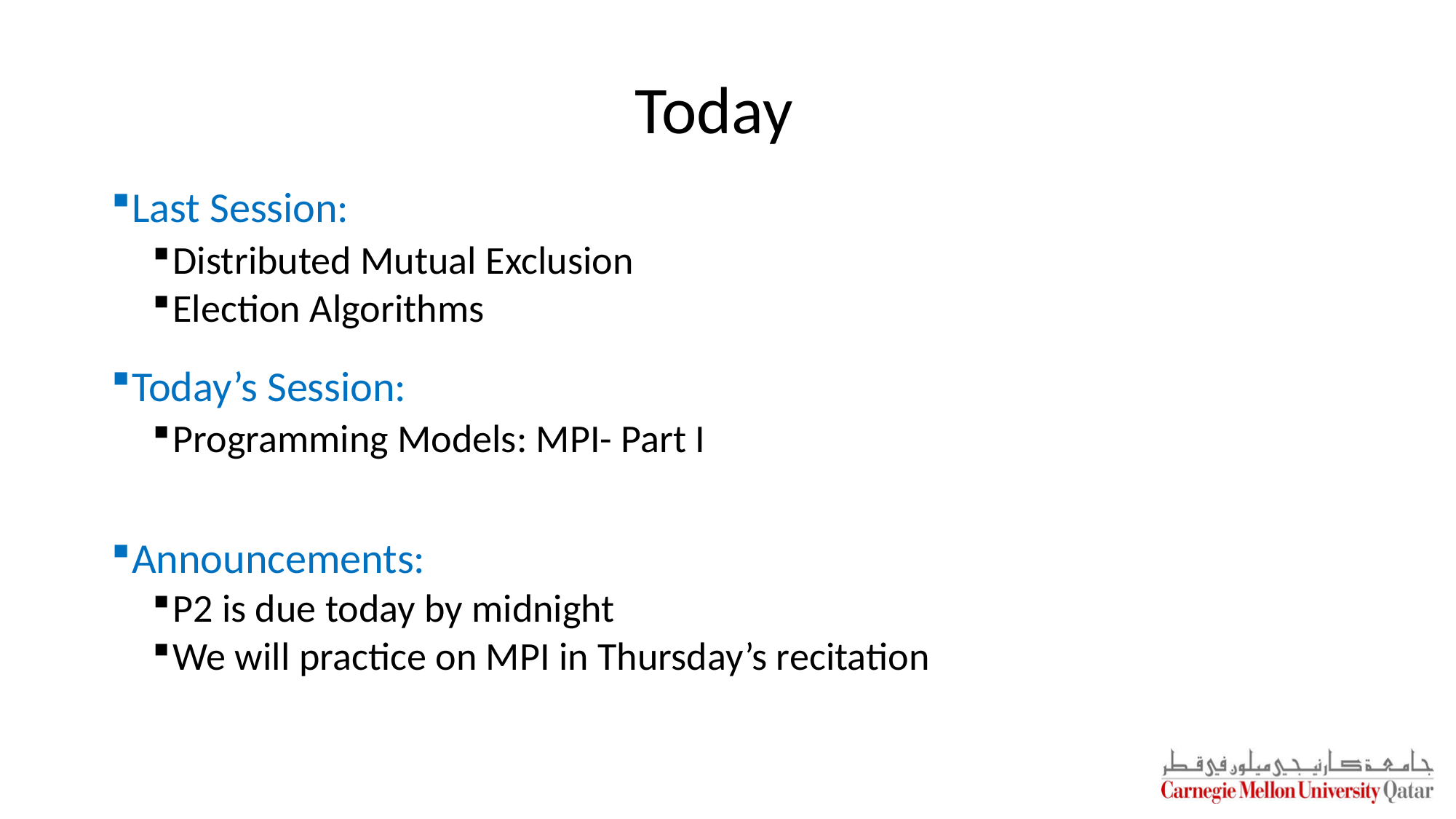

# Today
Last Session:
Distributed Mutual Exclusion
Election Algorithms

Today’s Session:
Programming Models: MPI- Part I

Announcements:
P2 is due today by midnight
We will practice on MPI in Thursday’s recitation